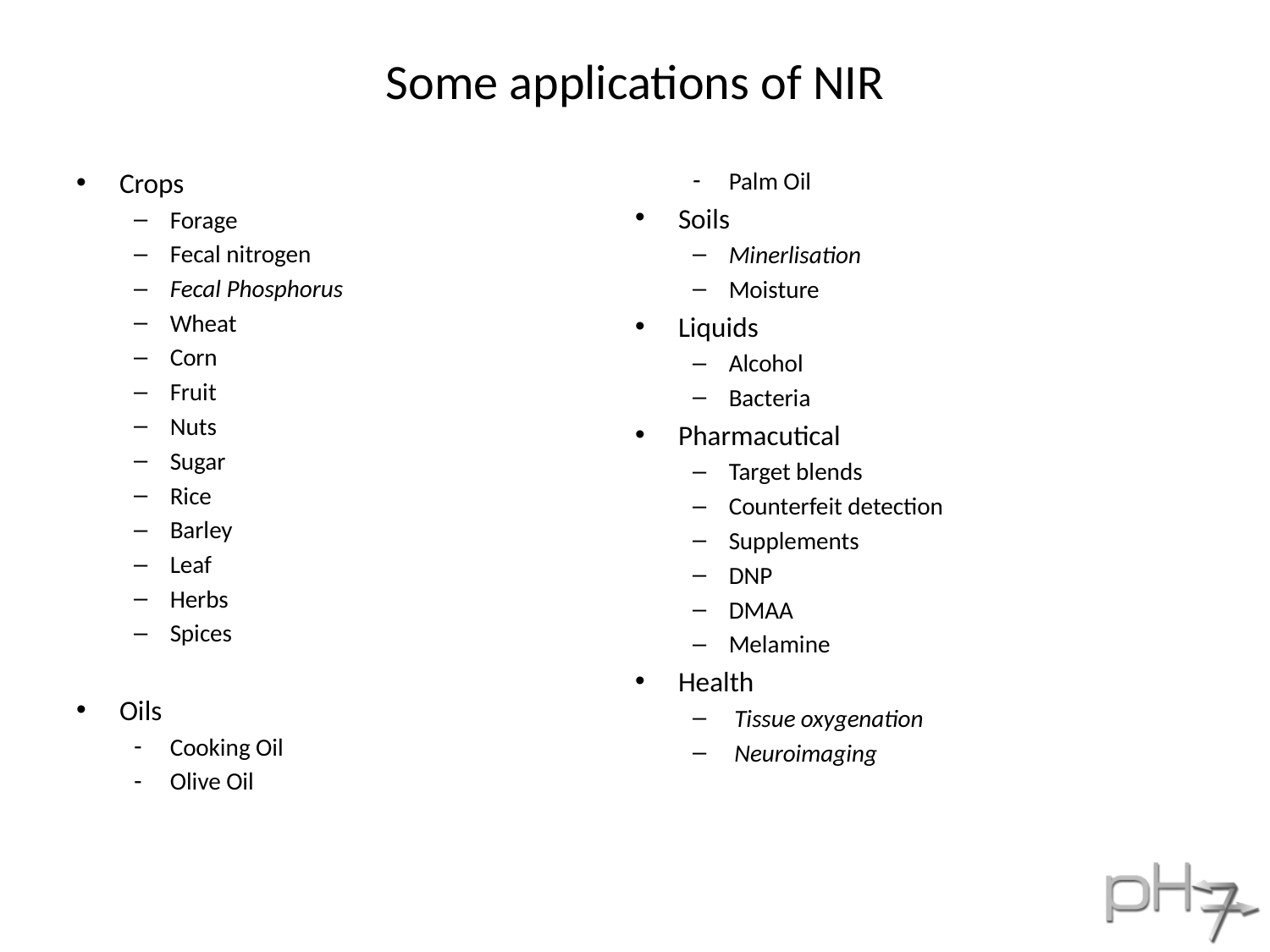

# Some applications of NIR
Crops
Forage
Fecal nitrogen
Fecal Phosphorus
Wheat
Corn
Fruit
Nuts
Sugar
Rice
Barley
Leaf
Herbs
Spices

Oils
Cooking Oil
Olive Oil
Palm Oil
Soils
Minerlisation
Moisture
Liquids
Alcohol
Bacteria
Pharmacutical
Target blends
Counterfeit detection
Supplements
DNP
DMAA
Melamine
Health
 Tissue oxygenation
 Neuroimaging